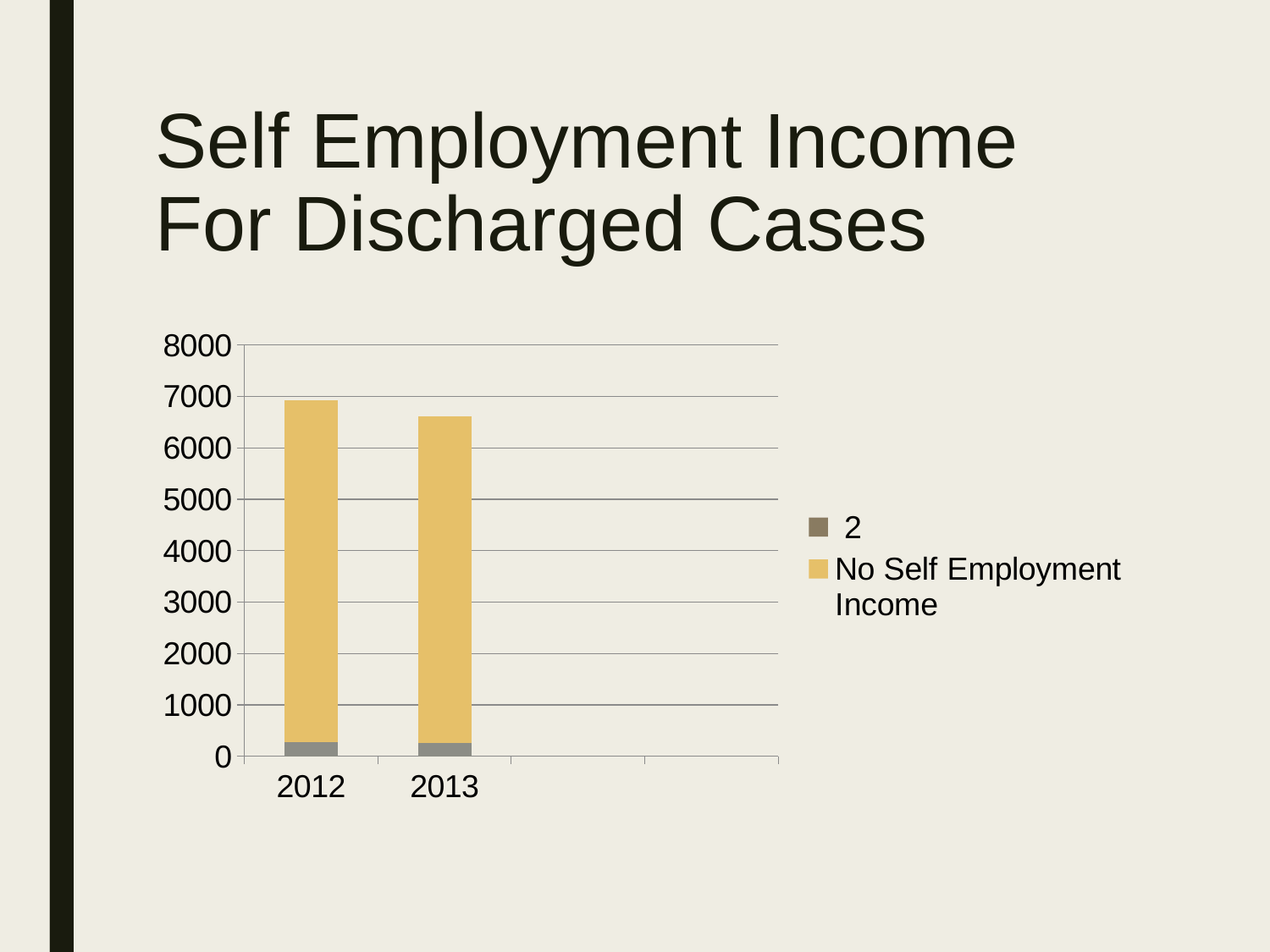

# Self Employment Income For Discharged Cases

### Chart

| Category | Self Employment Income | No Self Employment Income |  2 |
|---|---|---|---|
| 2012 | 276.0 | 6646.0 | None |
| 2013 | 252.0 | 6368.0 | None |
|  | None | None | None |
|  | None | None | None |